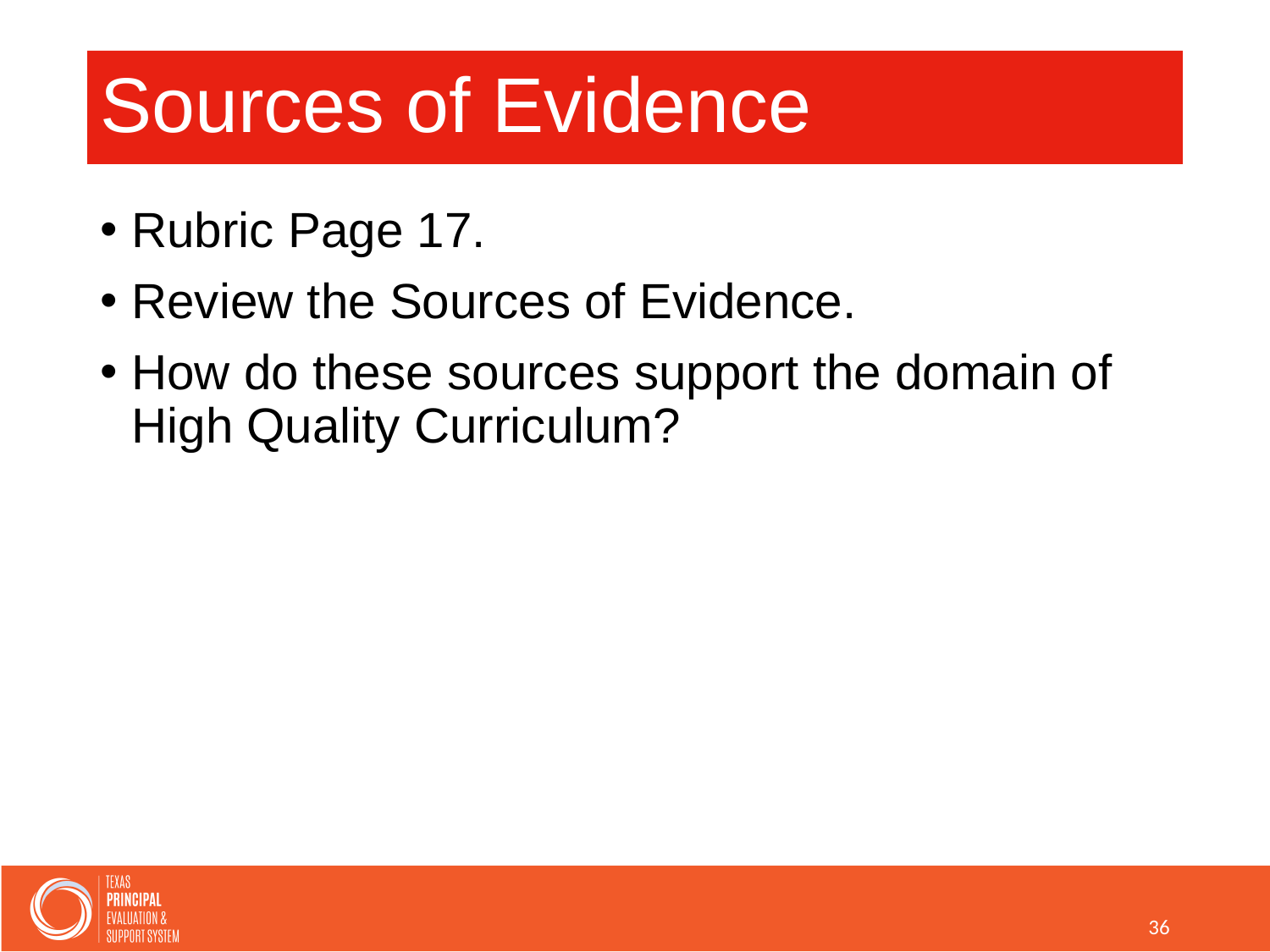

# Sources of Evidence
Rubric Page 17.
Review the Sources of Evidence.
How do these sources support the domain of High Quality Curriculum?
36